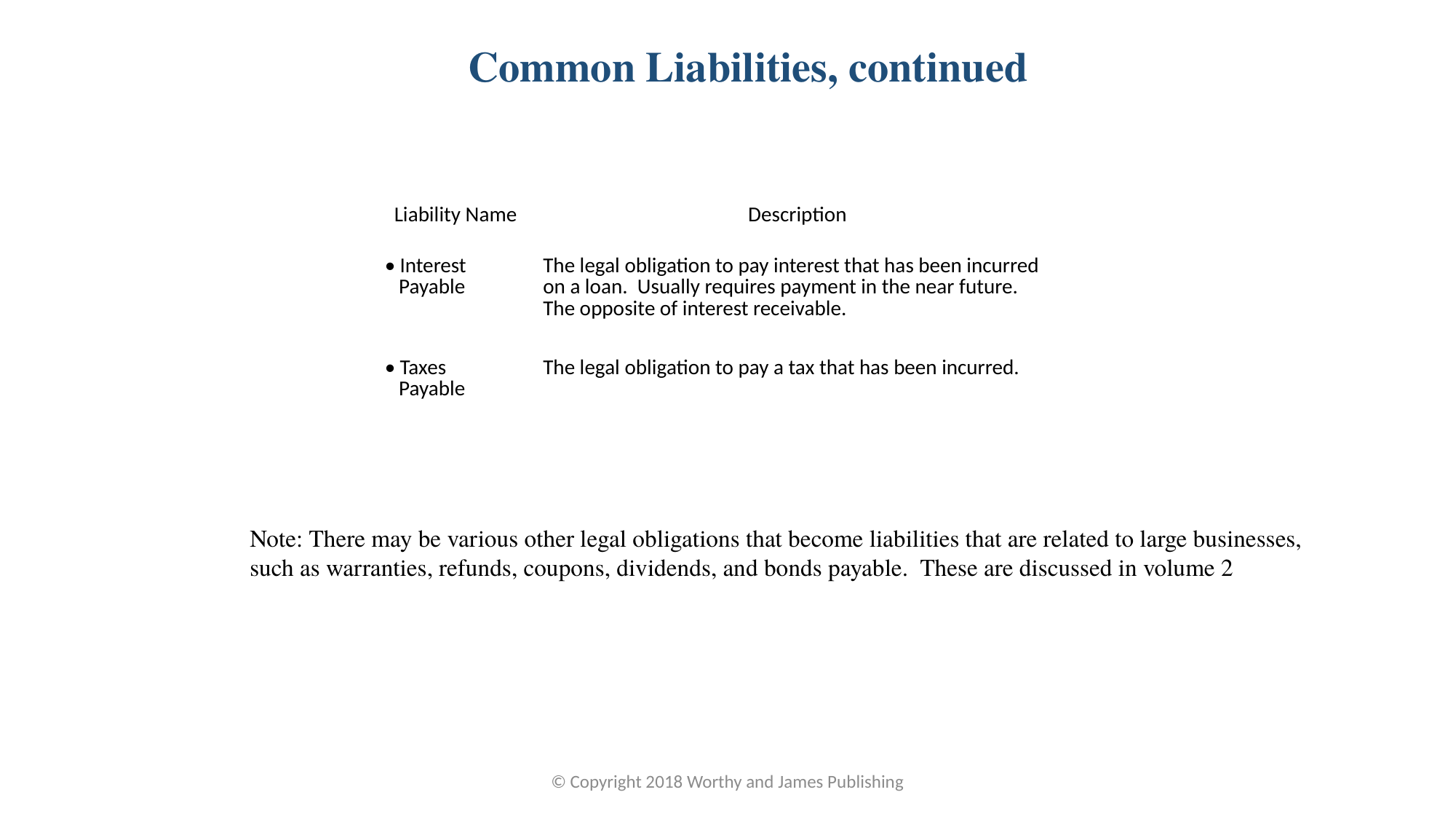

Common Liabilities, continued
| Liability Name | Description |
| --- | --- |
|  |  |
| • Interest Payable | The legal obligation to pay interest that has been incurred on a loan. Usually requires payment in the near future. The opposite of interest receivable. |
|  |  |
| • Taxes Payable | The legal obligation to pay a tax that has been incurred. |
Note: There may be various other legal obligations that become liabilities that are related to large businesses, such as warranties, refunds, coupons, dividends, and bonds payable.  These are discussed in volume 2

© Copyright 2018 Worthy and James Publishing